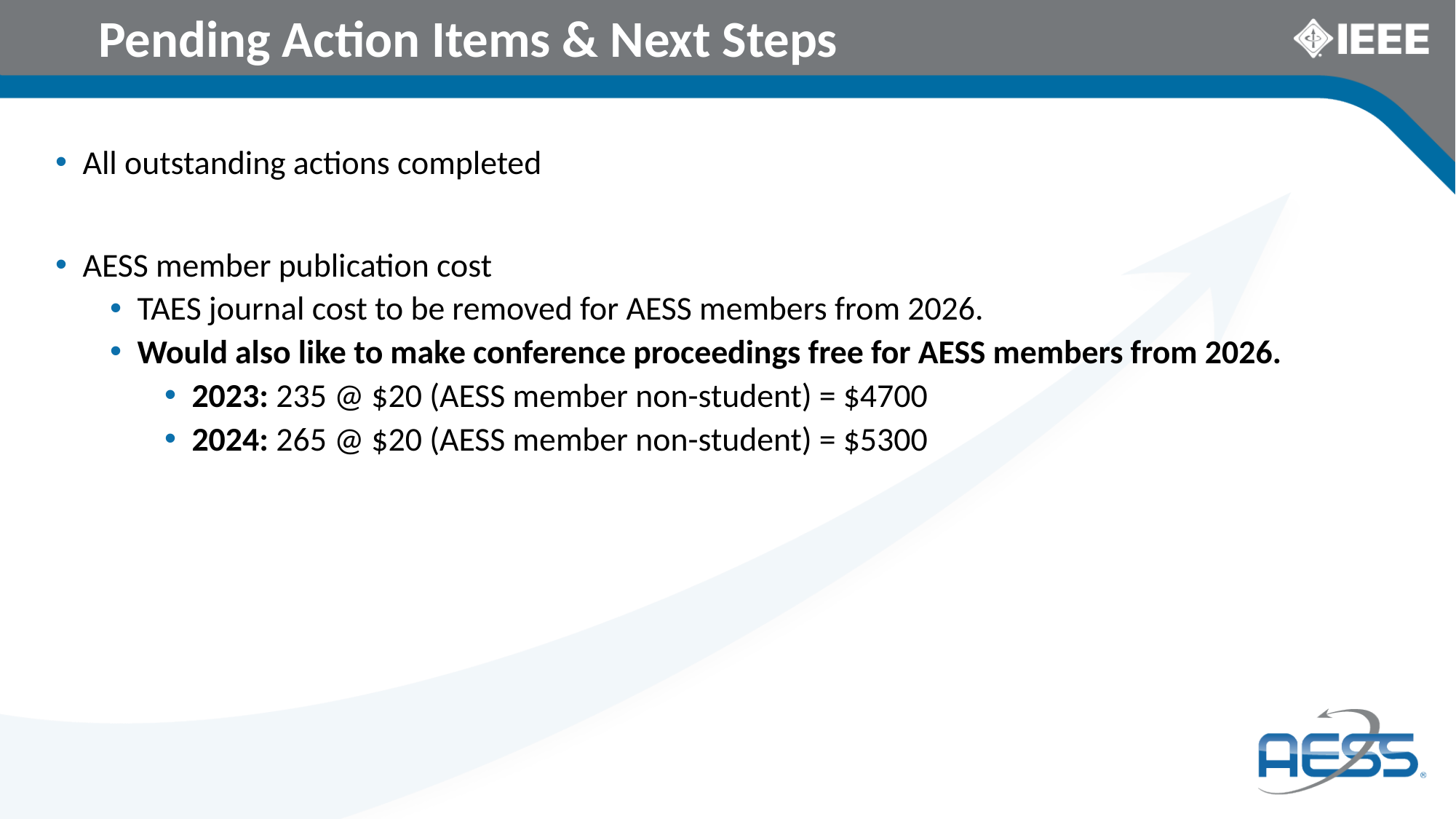

# Pending Action Items & Next Steps
All outstanding actions completed

AESS member publication cost
TAES journal cost to be removed for AESS members from 2026.
Would also like to make conference proceedings free for AESS members from 2026.
2023: 235 @ $20 (AESS member non-student) = $4700
2024: 265 @ $20 (AESS member non-student) = $5300